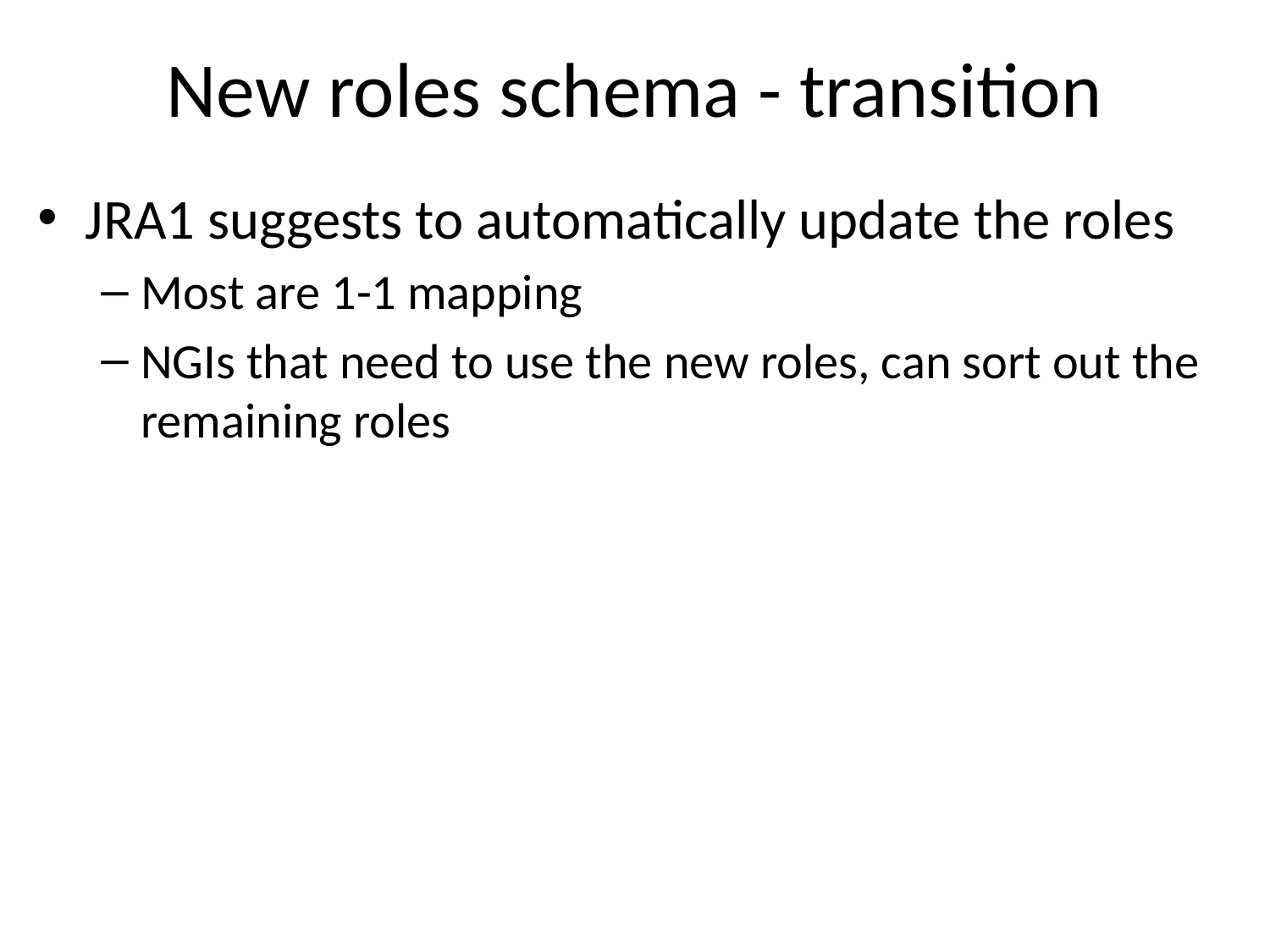

# New roles schema - transition
JRA1 suggests to automatically update the roles
Most are 1-1 mapping
NGIs that need to use the new roles, can sort out the remaining roles